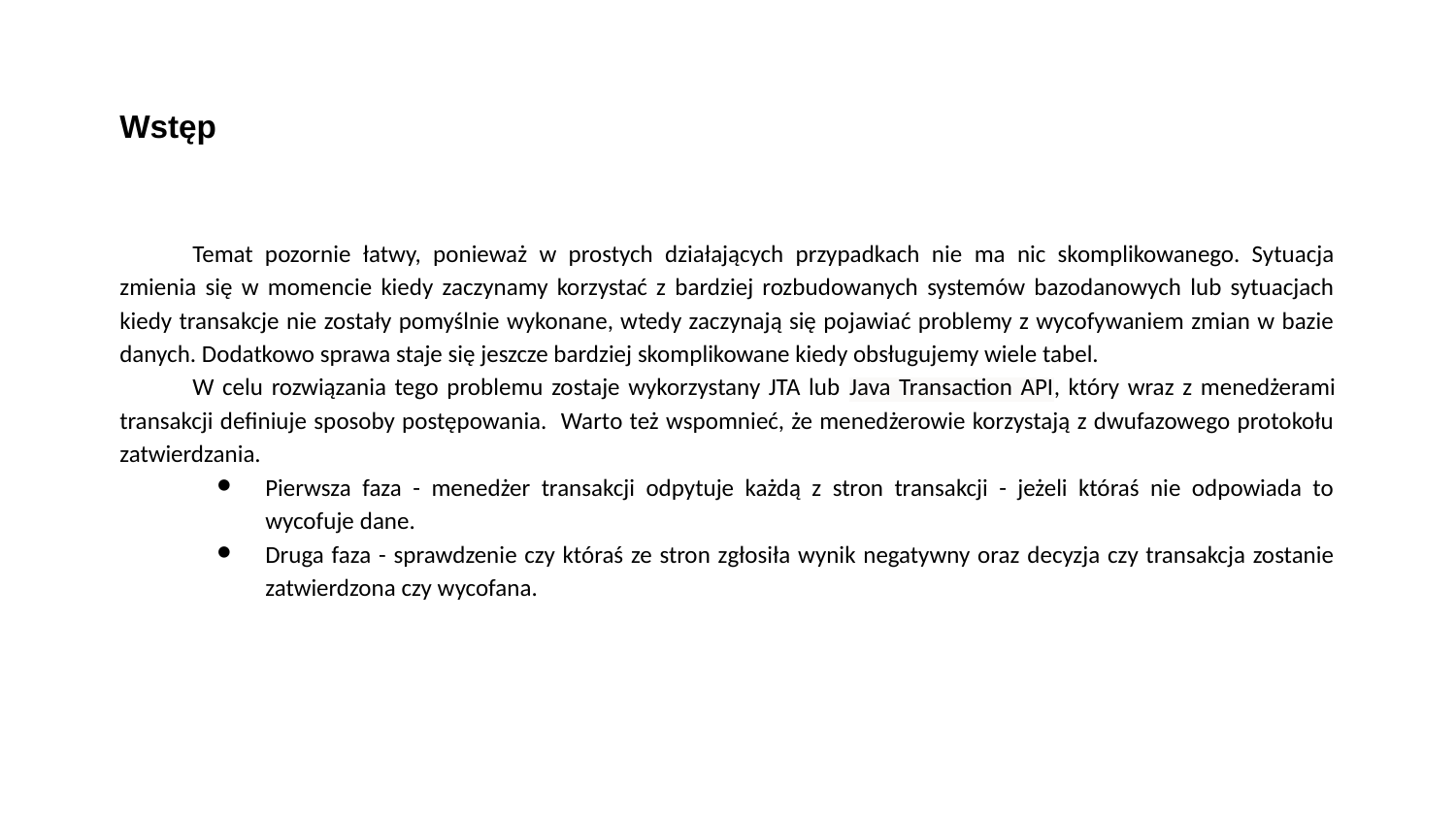

Wstęp
Temat pozornie łatwy, ponieważ w prostych działających przypadkach nie ma nic skomplikowanego. Sytuacja zmienia się w momencie kiedy zaczynamy korzystać z bardziej rozbudowanych systemów bazodanowych lub sytuacjach kiedy transakcje nie zostały pomyślnie wykonane, wtedy zaczynają się pojawiać problemy z wycofywaniem zmian w bazie danych. Dodatkowo sprawa staje się jeszcze bardziej skomplikowane kiedy obsługujemy wiele tabel.
W celu rozwiązania tego problemu zostaje wykorzystany JTA lub Java Transaction API, który wraz z menedżerami transakcji definiuje sposoby postępowania.  Warto też wspomnieć, że menedżerowie korzystają z dwufazowego protokołu zatwierdzania.
Pierwsza faza - menedżer transakcji odpytuje każdą z stron transakcji - jeżeli któraś nie odpowiada to wycofuje dane.
Druga faza - sprawdzenie czy któraś ze stron zgłosiła wynik negatywny oraz decyzja czy transakcja zostanie zatwierdzona czy wycofana.